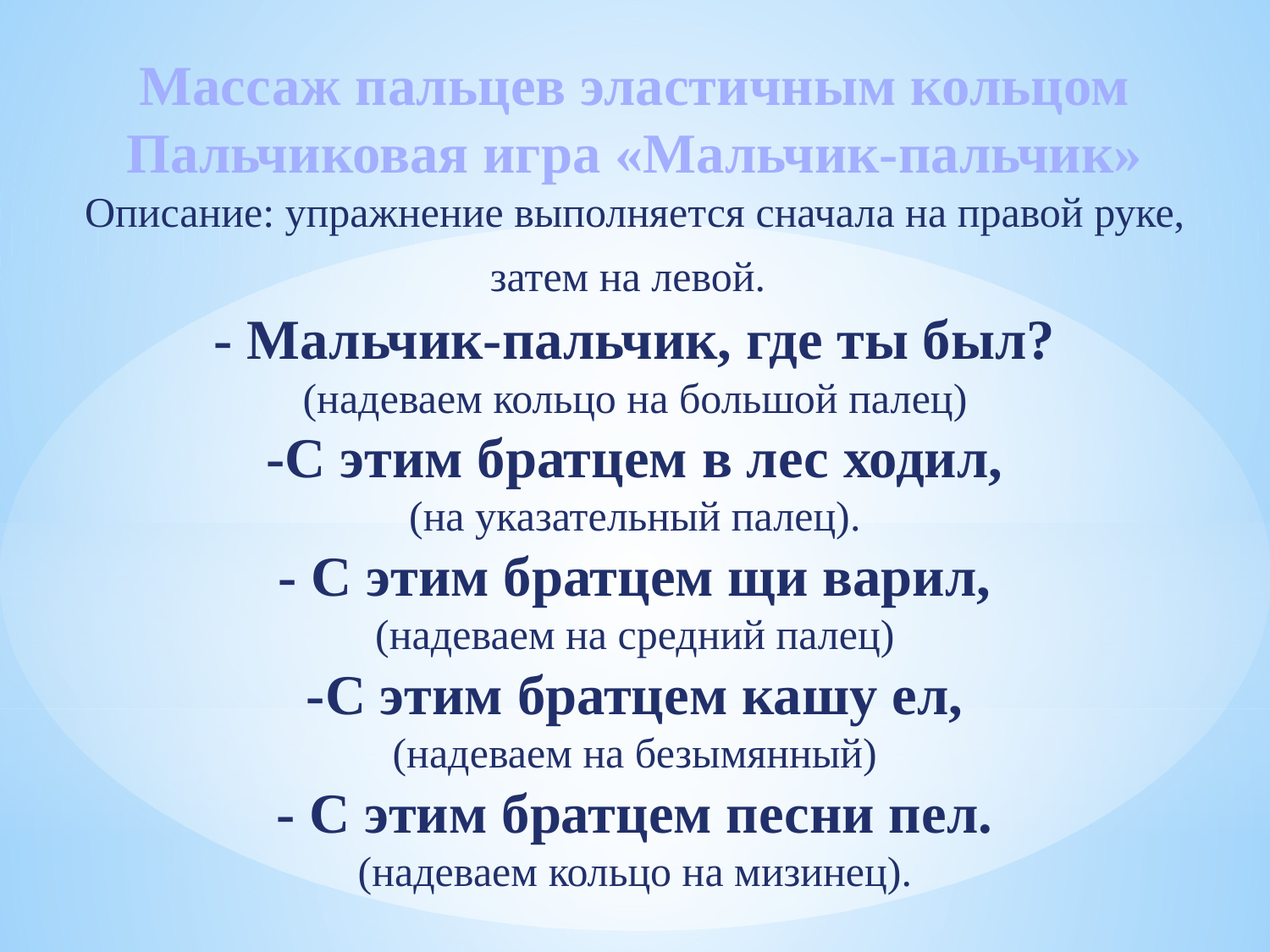

Массаж пальцев эластичным кольцом Пальчиковая игра «Мальчик-пальчик»
Описание: упражнение выполняется сначала на правой руке, затем на левой.
- Мальчик-пальчик, где ты был?
(надеваем кольцо на большой палец)
-С этим братцем в лес ходил,
(на указательный палец).
- С этим братцем щи варил,
(надеваем на средний палец)
-С этим братцем кашу ел,
(надеваем на безымянный)
- С этим братцем песни пел.
(надеваем кольцо на мизинец).